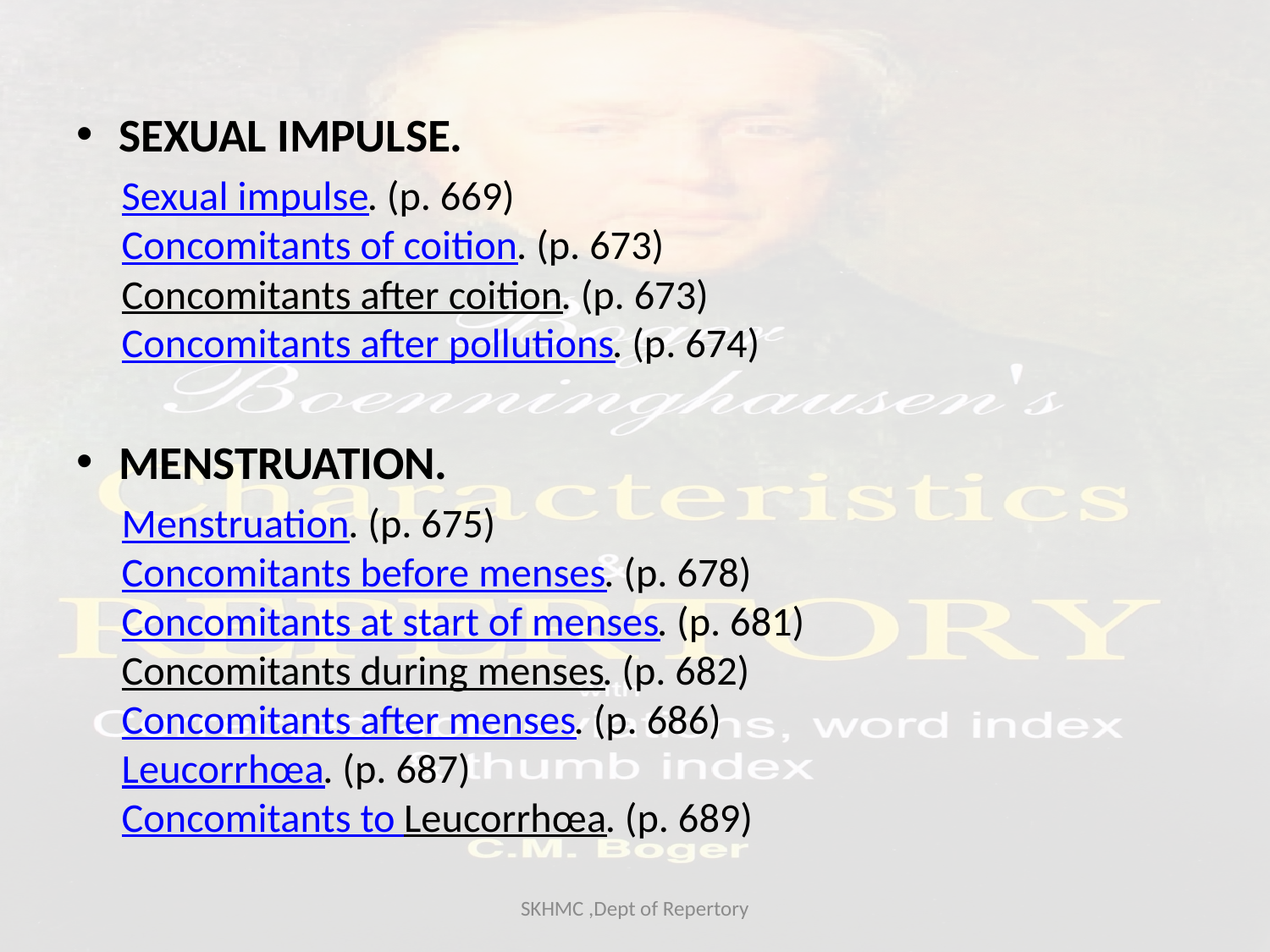

SEXUAL IMPULSE.
Sexual impulse. (p. 669)
Concomitants of coition. (p. 673)
Concomitants after coition. (p. 673)
Concomitants after pollutions. (p. 674)

MENSTRUATION.
Menstruation. (p. 675)
Concomitants before menses. (p. 678)
Concomitants at start of menses. (p. 681)
Concomitants during menses. (p. 682)
Concomitants after menses. (p. 686)
Leucorrhœa. (p. 687)
Concomitants to Leucorrhœa. (p. 689)

SKHMC ,Dept of Repertory